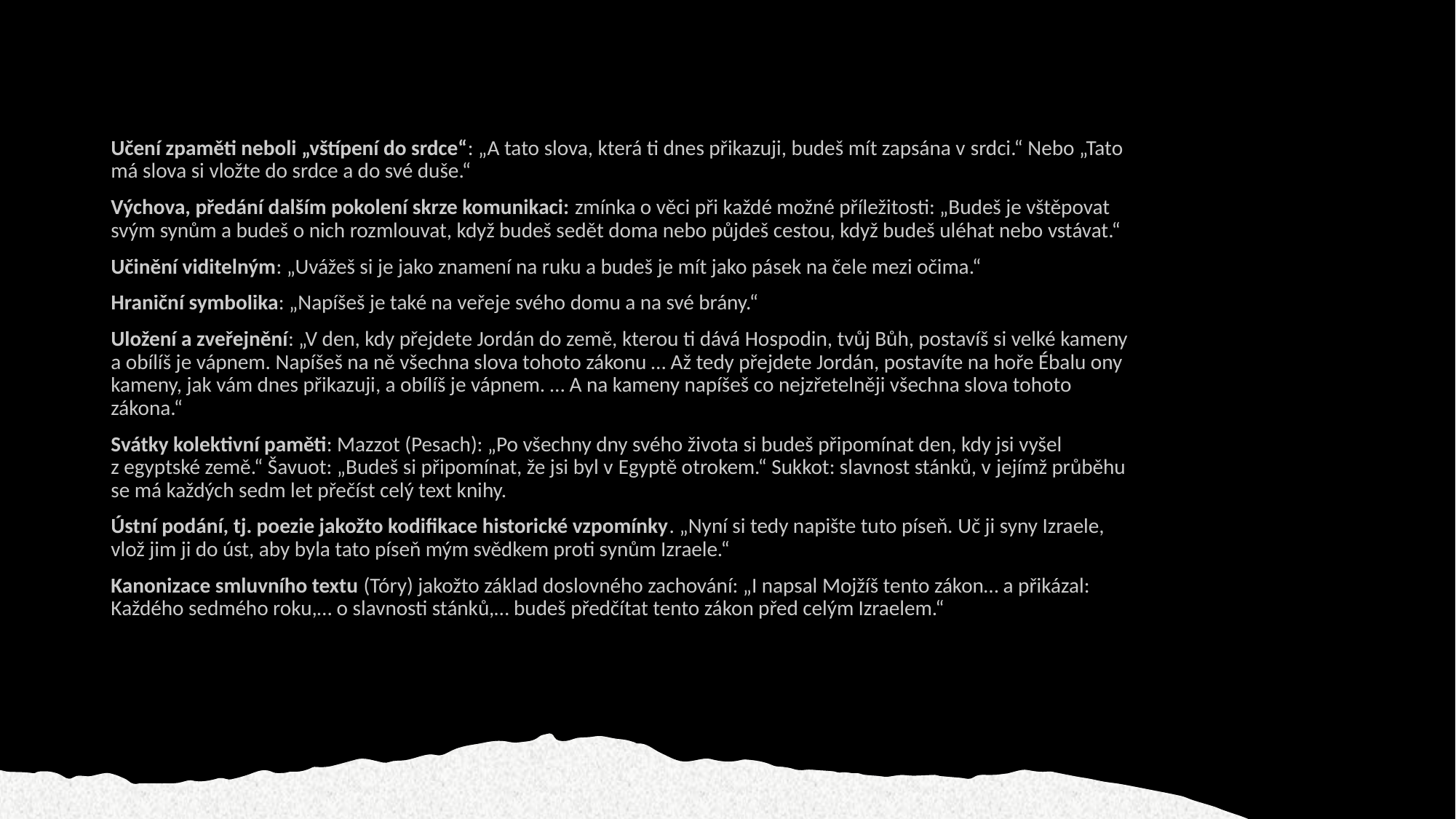

Učení zpaměti neboli „vštípení do srdce“: „A tato slova, která ti dnes přikazuji, budeš mít zapsána v srdci.“ Nebo „Tato má slova si vložte do srdce a do své duše.“
Výchova, předání dalším pokolení skrze komunikaci: zmínka o věci při každé možné příležitosti: „Budeš je vštěpovat svým synům a budeš o nich rozmlouvat, když budeš sedět doma nebo půjdeš cestou, když budeš uléhat nebo vstávat.“
Učinění viditelným: „Uvážeš si je jako znamení na ruku a budeš je mít jako pásek na čele mezi očima.“
Hraniční symbolika: „Napíšeš je také na veřeje svého domu a na své brány.“
Uložení a zveřejnění: „V den, kdy přejdete Jordán do země, kterou ti dává Hospodin, tvůj Bůh, postavíš si velké kameny a obílíš je vápnem. Napíšeš na ně všechna slova tohoto zákonu … Až tedy přejdete Jordán, postavíte na hoře Ébalu ony kameny, jak vám dnes přikazuji, a obílíš je vápnem. … A na kameny napíšeš co nejzřetelněji všechna slova tohoto zákona.“
Svátky kolektivní paměti: Mazzot (Pesach): „Po všechny dny svého života si budeš připomínat den, kdy jsi vyšel z egyptské země.“ Šavuot: „Budeš si připomínat, že jsi byl v Egyptě otrokem.“ Sukkot: slavnost stánků, v jejímž průběhu se má každých sedm let přečíst celý text knihy.
Ústní podání, tj. poezie jakožto kodifikace historické vzpomínky. „Nyní si tedy napište tuto píseň. Uč ji syny Izraele, vlož jim ji do úst, aby byla tato píseň mým svědkem proti synům Izraele.“
Kanonizace smluvního textu (Tóry) jakožto základ doslovného zachování: „I napsal Mojžíš tento zákon… a přikázal: Každého sedmého roku,… o slavnosti stánků,… budeš předčítat tento zákon před celým Izraelem.“
#